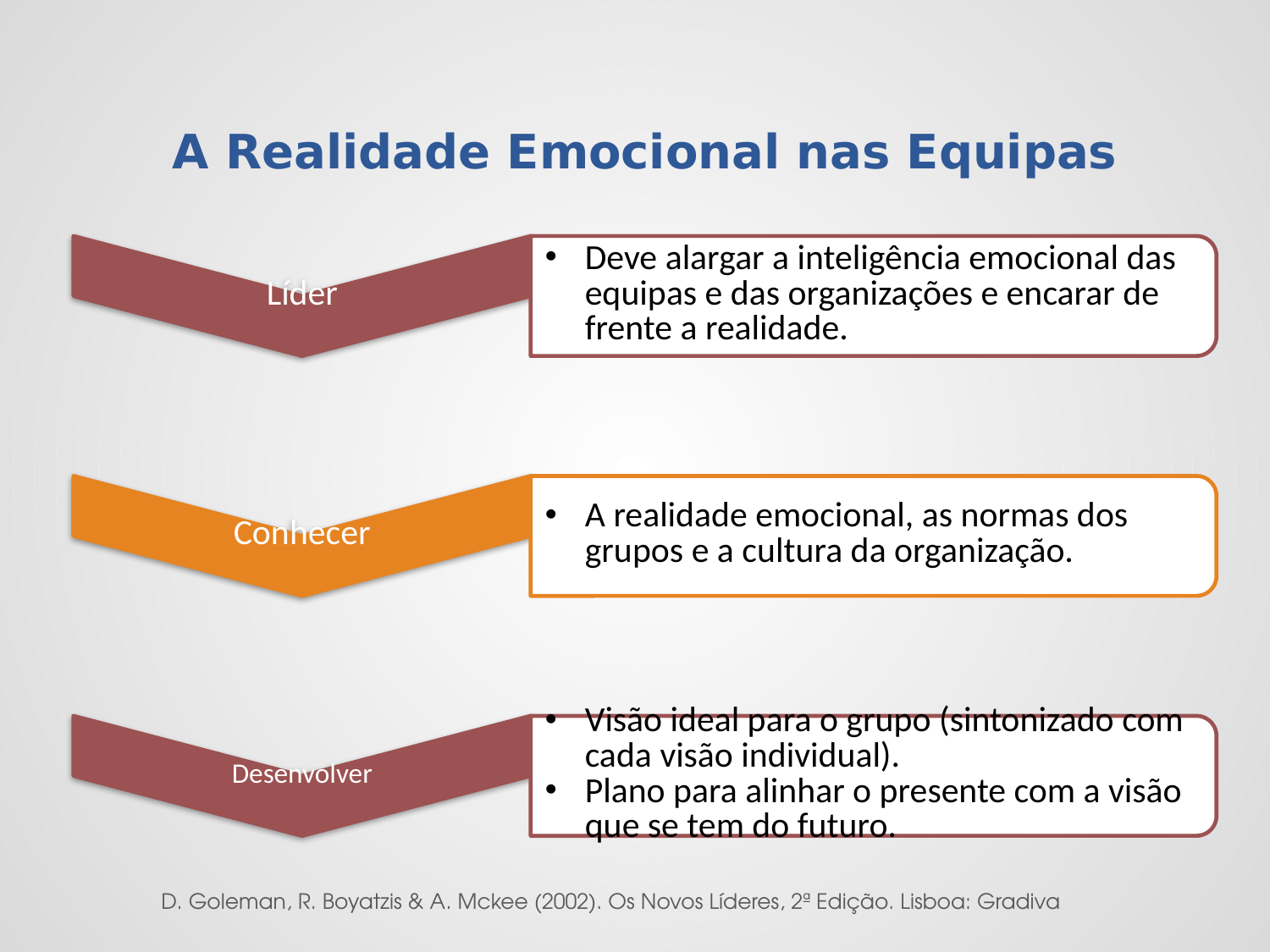

A Realidade Emocional nas Equipas
Líder
Deve alargar a inteligência emocional das equipas e das organizações e encarar de frente a realidade.
Conhecer
A realidade emocional, as normas dos grupos e a cultura da organização.
Desenvolver
Visão ideal para o grupo (sintonizado com cada visão individual).
Plano para alinhar o presente com a visão que se tem do futuro.
D. Goleman, R. Boyatzis & A. Mckee (2002). Os Novos Líderes, 2ª Edição. Lisboa: Gradiva